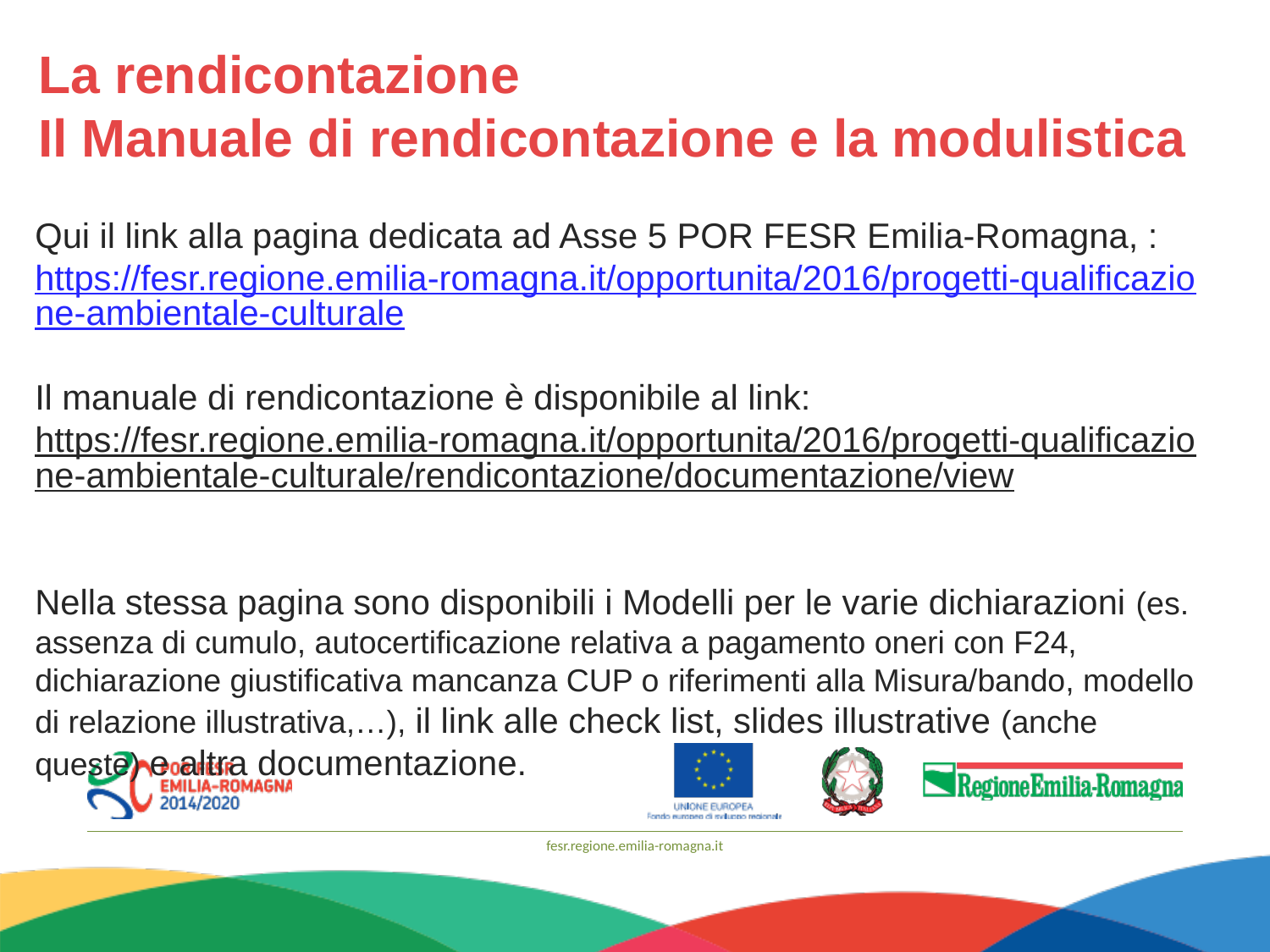

La rendicontazione
Il Manuale di rendicontazione e la modulistica
Qui il link alla pagina dedicata ad Asse 5 POR FESR Emilia-Romagna, :
https://fesr.regione.emilia-romagna.it/opportunita/2016/progetti-qualificazione-ambientale-culturale

Il manuale di rendicontazione è disponibile al link:
https://fesr.regione.emilia-romagna.it/opportunita/2016/progetti-qualificazione-ambientale-culturale/rendicontazione/documentazione/view

Nella stessa pagina sono disponibili i Modelli per le varie dichiarazioni (es. assenza di cumulo, autocertificazione relativa a pagamento oneri con F24, dichiarazione giustificativa mancanza CUP o riferimenti alla Misura/bando, modello di relazione illustrativa,…), il link alle check list, slides illustrative (anche queste) e altra documentazione.